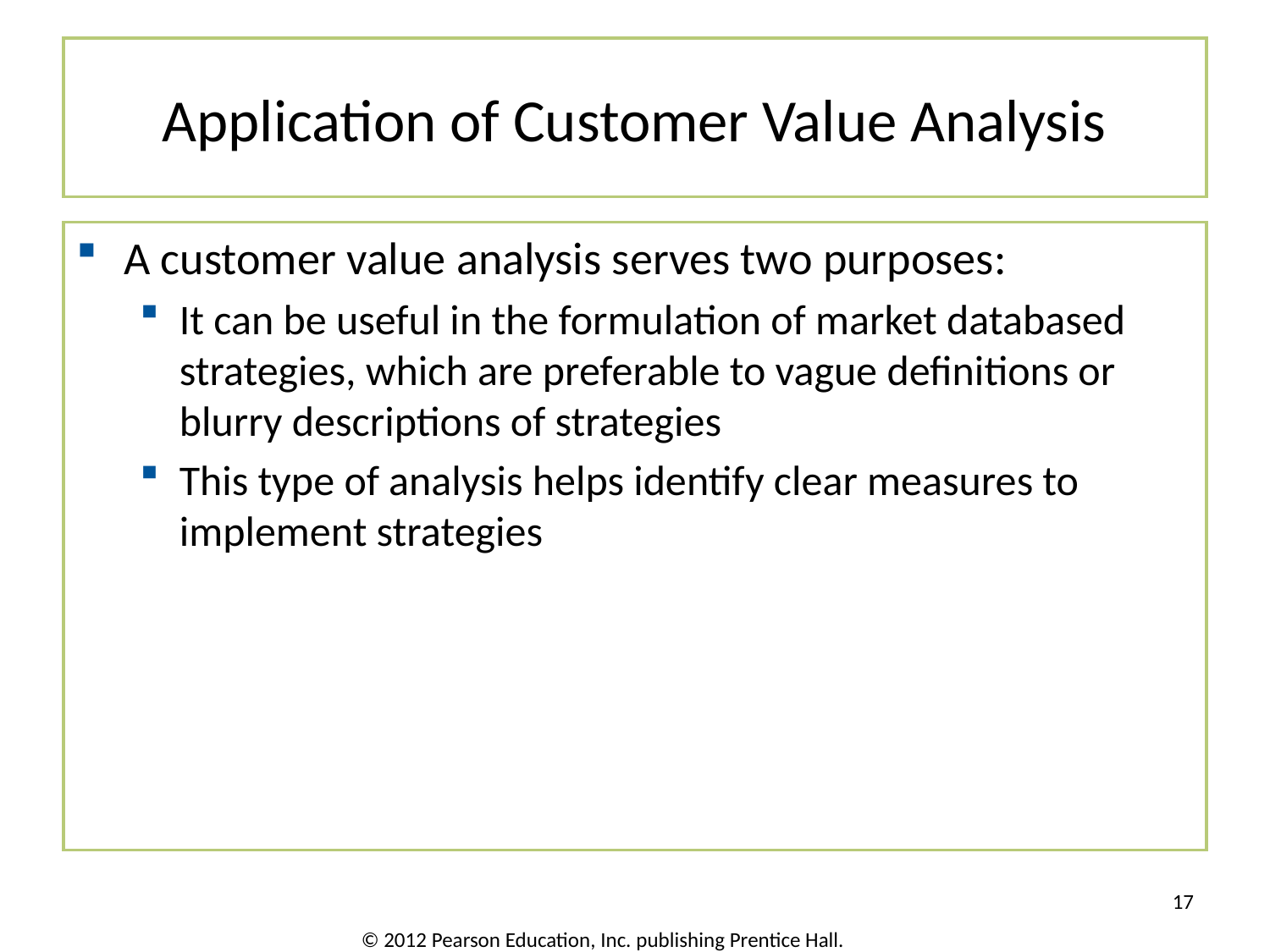

# Application of Customer Value Analysis
A customer value analysis serves two purposes:
It can be useful in the formulation of market databased strategies, which are preferable to vague definitions or blurry descriptions of strategies
This type of analysis helps identify clear measures to implement strategies

17